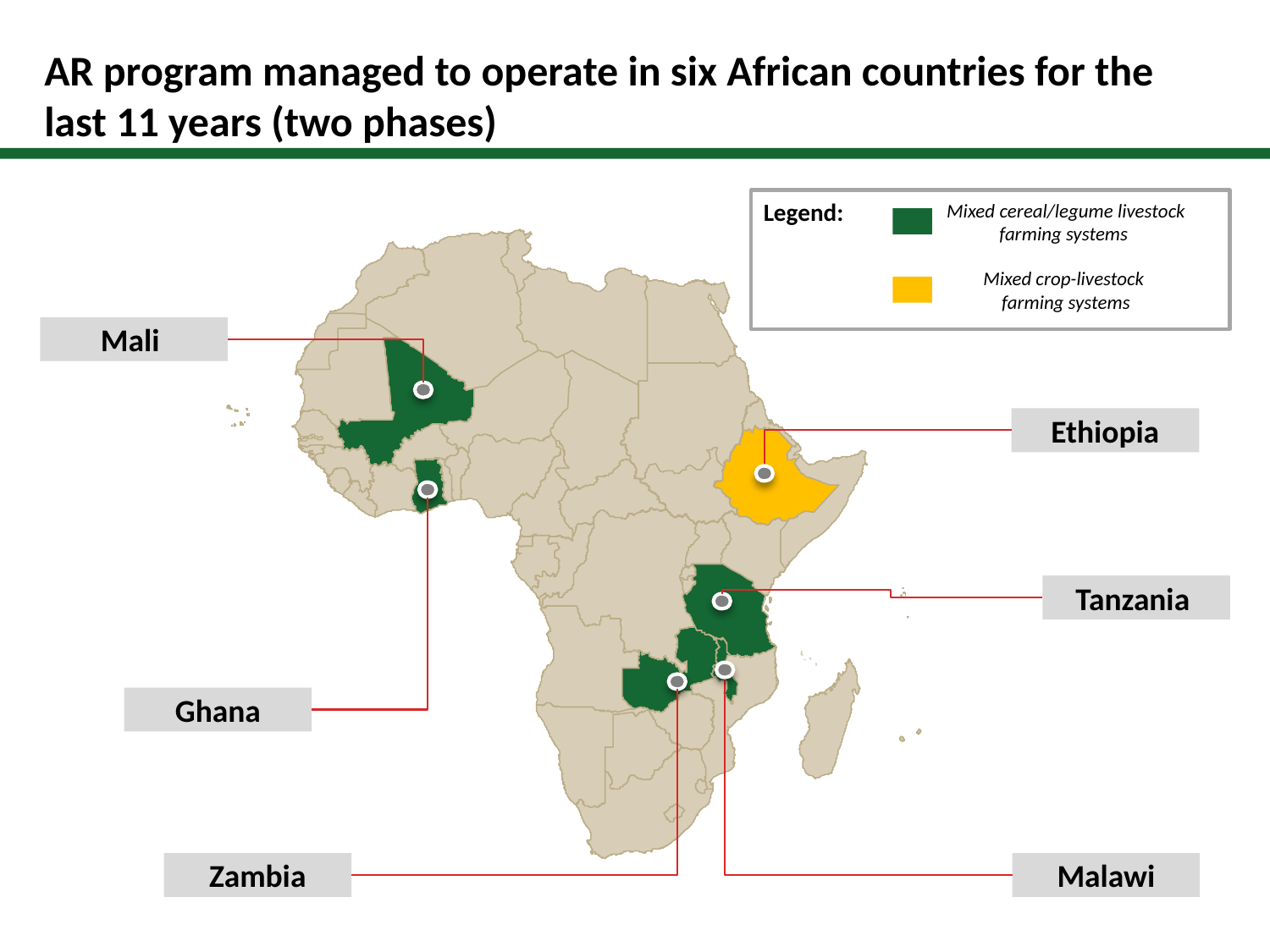

AR program managed to operate in six African countries for the last 11 years (two phases)
Legend:
Mixed cereal/legume livestock farming systems

Mixed crop-livestock
farming systems

Mali

Ethiopia

Tanzania

Ghana
Zambia
Malawi